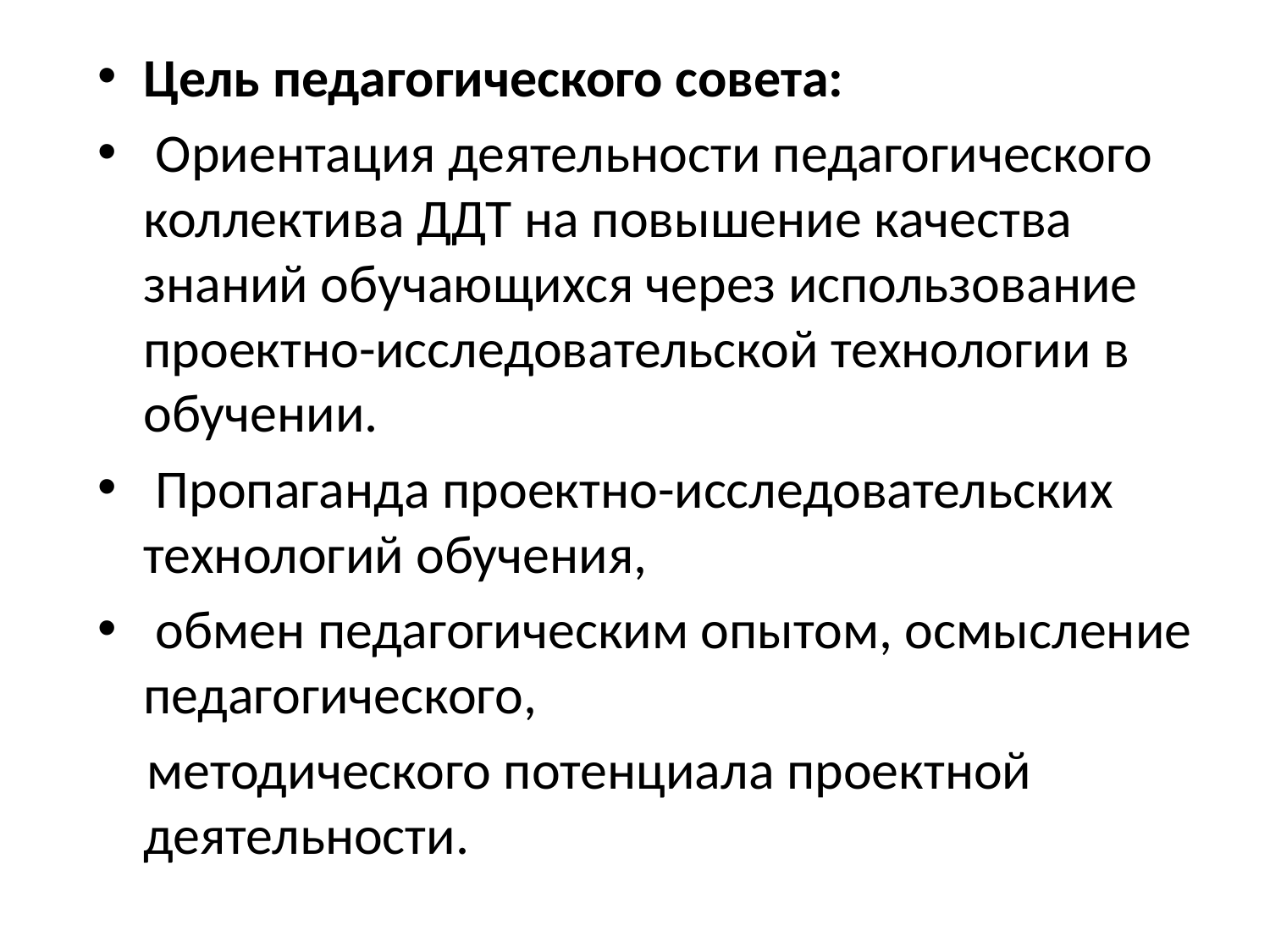

Цель педагогического совета:
 Ориентация деятельности педагогического коллектива ДДТ на повышение качества знаний обучающихся через использование проектно-исследовательской технологии в обучении.
 Пропаганда проектно-исследовательских технологий обучения,
 обмен педагогическим опытом, осмысление педагогического,
    методического потенциала проектной деятельности.

#